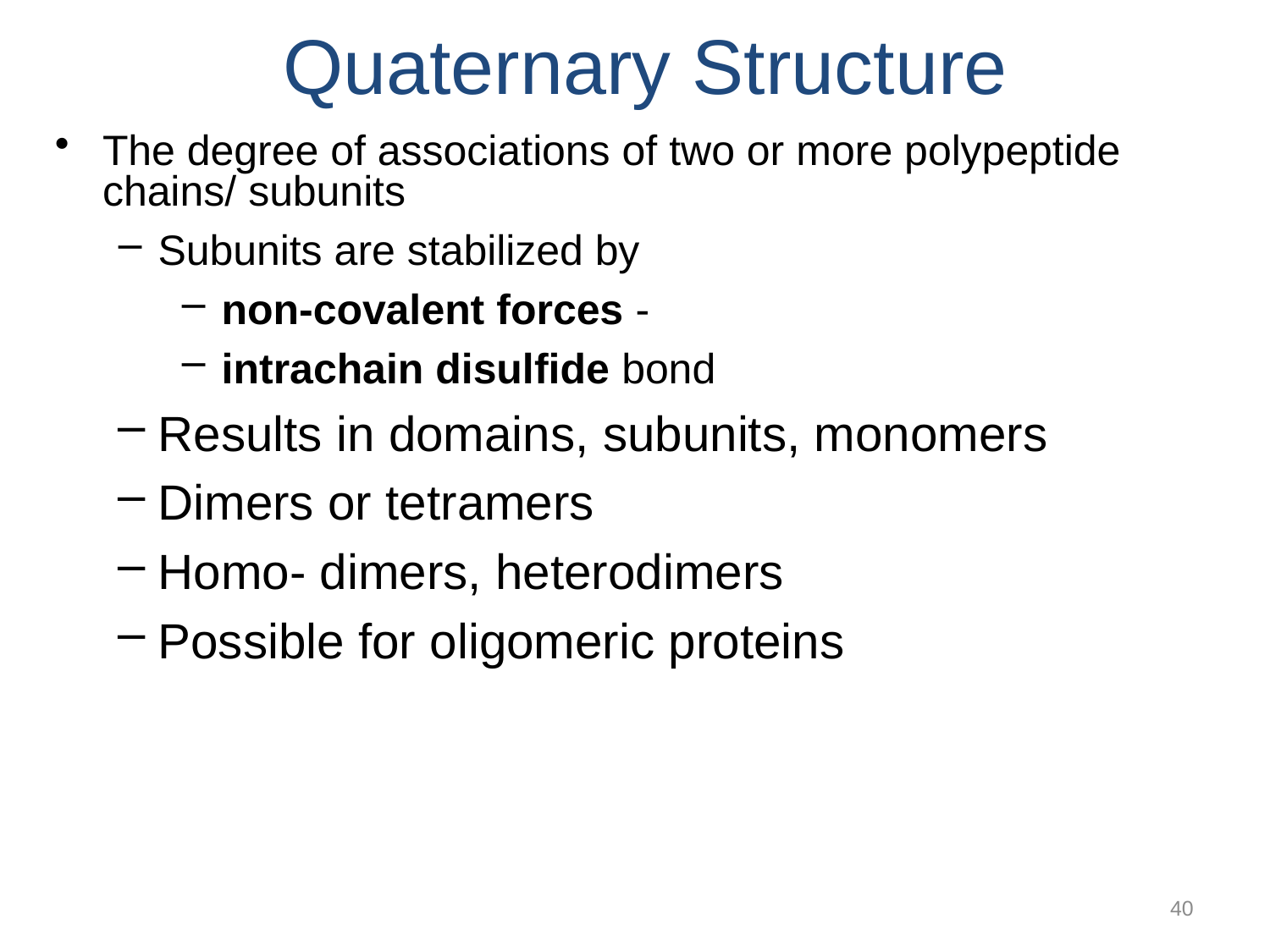

Quaternary Structure
The degree of associations of two or more polypeptide chains/ subunits
Subunits are stabilized by
non-covalent forces -
intrachain disulfide bond
Results in domains, subunits, monomers
Dimers or tetramers
Homo- dimers, heterodimers
Possible for oligomeric proteins
40